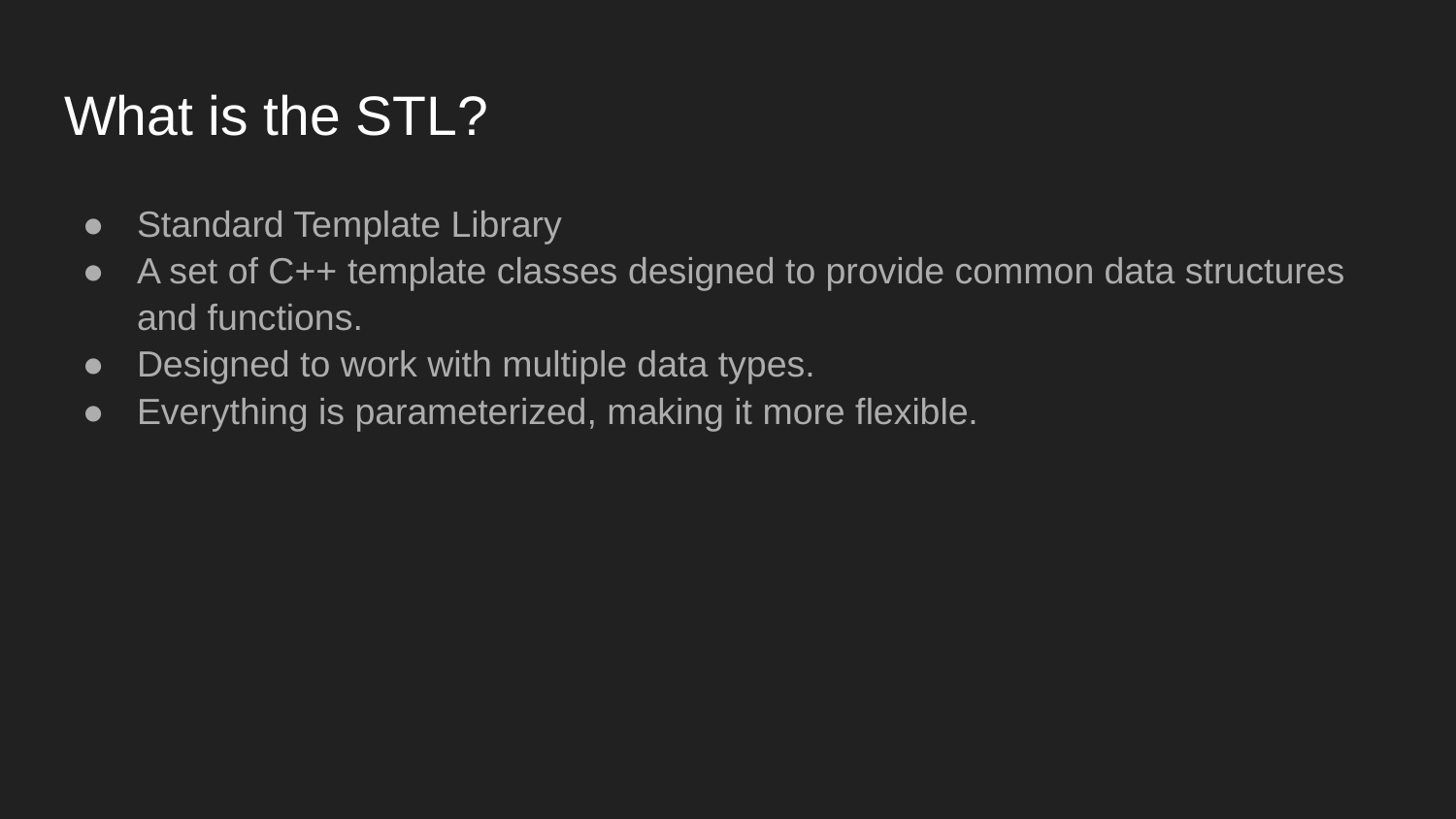

# What is the STL?
Standard Template Library
A set of C++ template classes designed to provide common data structures and functions.
Designed to work with multiple data types.
Everything is parameterized, making it more flexible.